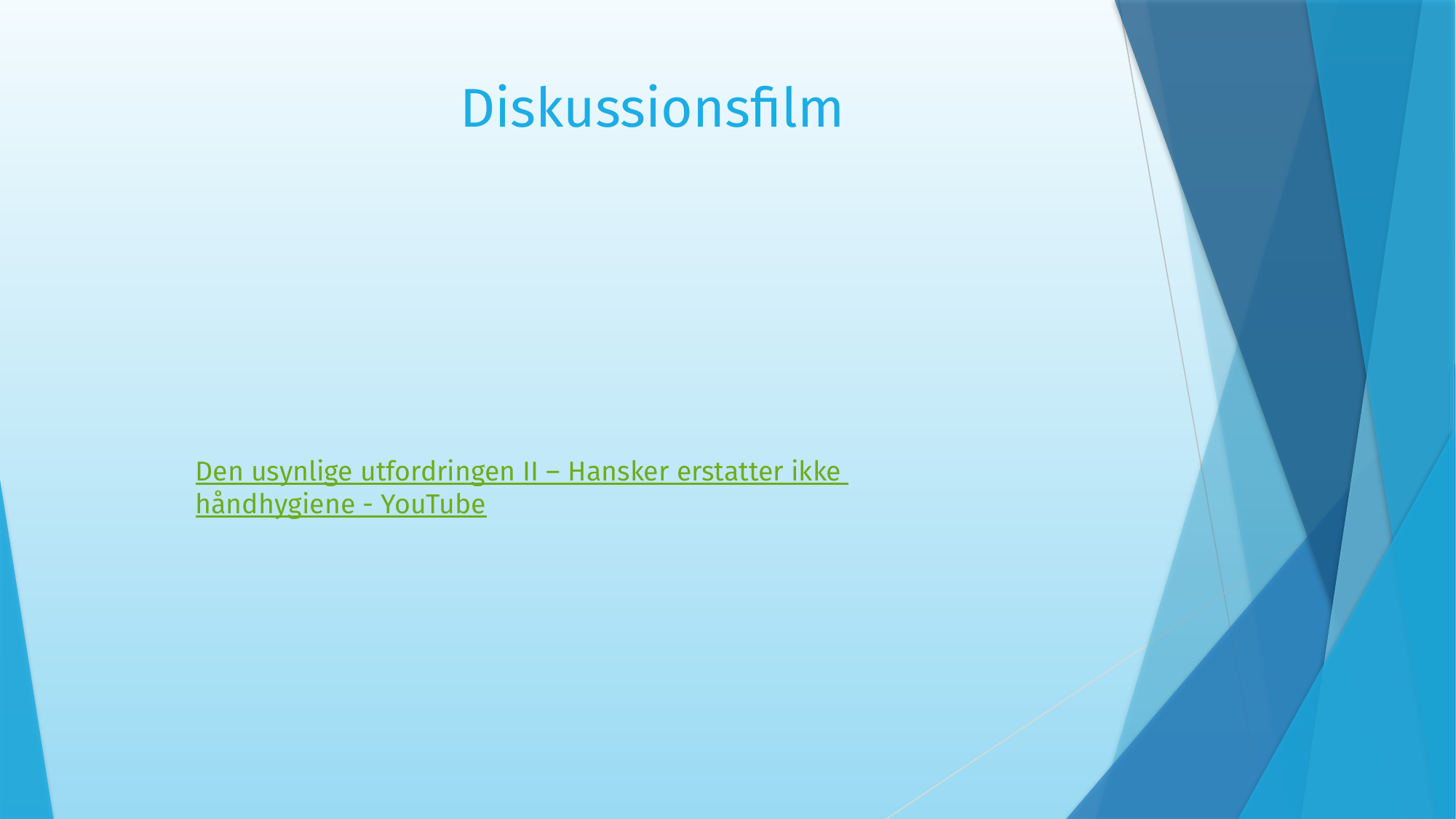

# Diskussionsfilm

Den usynlige utfordringen II – Hansker erstatter ikke håndhygiene - YouTube